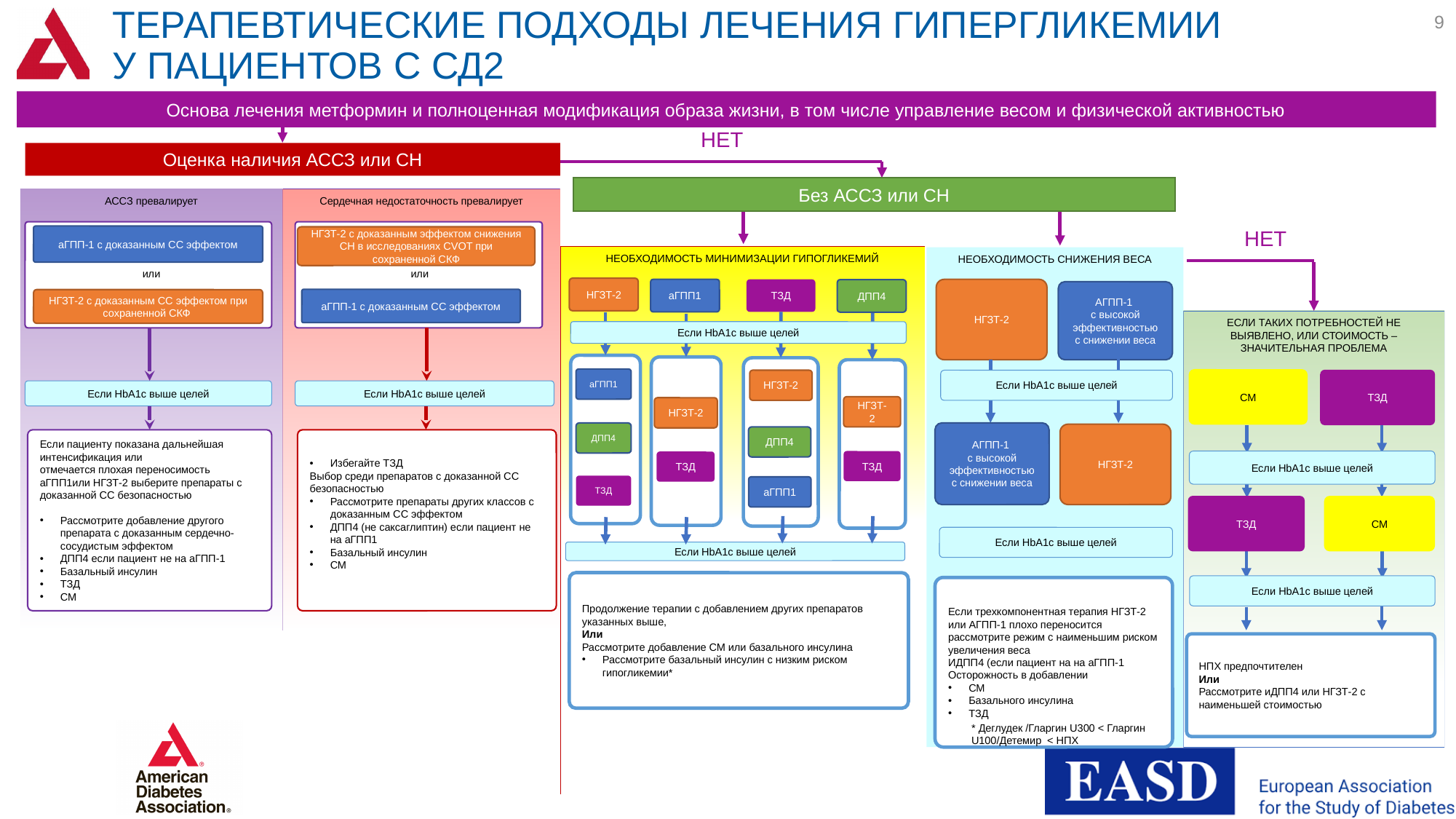

# Терапевтические подходы лечения гипергликемии у пациентов с СД2
9

Основа лечения метформин и полноценная модификация образа жизни, в том числе управление весом и физической активностью
НЕТ
Оценка наличия АССЗ или СН
Без АССЗ или СН
АССЗ превалирует

aГПП-1 с доказанным СС эффектом
или
НГЗТ-2 с доказанным СС эффектом при сохраненной СКФ
Если HbA1c выше целей
Если пациенту показана дальнейшая интенсификация или
отмечается плохая переносимость аГПП1или НГЗТ-2 выберите препараты с доказанной СС безопасностью

Рассмотрите добавление другого препарата с доказанным сердечно-сосудистым эффектом
ДПП4 если пациент не на aГПП-1
Базальный инсулин
ТЗД
СМ
Сердечная недостаточность превалирует

НГЗТ-2 с доказанным эффектом снижения СН в исследованиях CVOT при сохраненной СКФ
или
aГПП-1 с доказанным СС эффектом
Если HbA1c выше целей
Избегайте ТЗД
Выбор среди препаратов с доказанной СС безопасностью
Рассмотрите препараты других классов с доказанным СС эффектом
ДПП4 (не саксаглиптин) если пациент не на аГПП1
Базальный инсулин
СМ

НЕТ
НЕОБХОДИМОСТЬ МИНИМИЗАЦИИ ГИПОГЛИКЕМИЙ
НЕОБХОДИМОСТЬ СНИЖЕНИЯ ВЕСА
НГЗТ-2
НГЗТ-2
аГПП1
ТЗД
ДПП4
АГПП-1
с высокой эффективностью с снижении веса
ЕСЛИ ТАКИХ ПОТРЕБНОСТЕЙ НЕ ВЫЯВЛЕНО, ИЛИ СТОИМОСТЬ – ЗНАЧИТЕЛЬНАЯ ПРОБЛЕМА
Если HbA1c выше целей

аГПП1
СМ
ТЗД
НГЗТ-2
Если HbA1c выше целей
НГЗТ-2
НГЗТ-2
АГПП-1
с высокой эффективностью с снижении веса
ДПП4
НГЗТ-2
ДПП4
ТЗД
Если HbA1c выше целей
ТЗД
ТЗД
аГПП1
ТЗД
СМ
Если HbA1c выше целей
Если HbA1c выше целей
Продолжение терапии с добавлением других препаратов указанных выше,
Или
Рассмотрите добавление СМ или базального инсулина
Рассмотрите базальный инсулин с низким риском гипогликемии*
Если HbA1c выше целей
Если трехкомпонентная терапия НГЗТ-2 или АГПП-1 плохо переносится рассмотрите режим с наименьшим риском увеличения веса
ИДПП4 (если пациент на на аГПП-1
Осторожность в добавлении
СМ
Базального инсулина
ТЗД
НПХ предпочтителен
Или
Рассмотрите иДПП4 или НГЗТ-2 с наименьшей стоимостью
* Деглудек /Гларгин U300 < Гларгин U100/Детемир  < НПХ